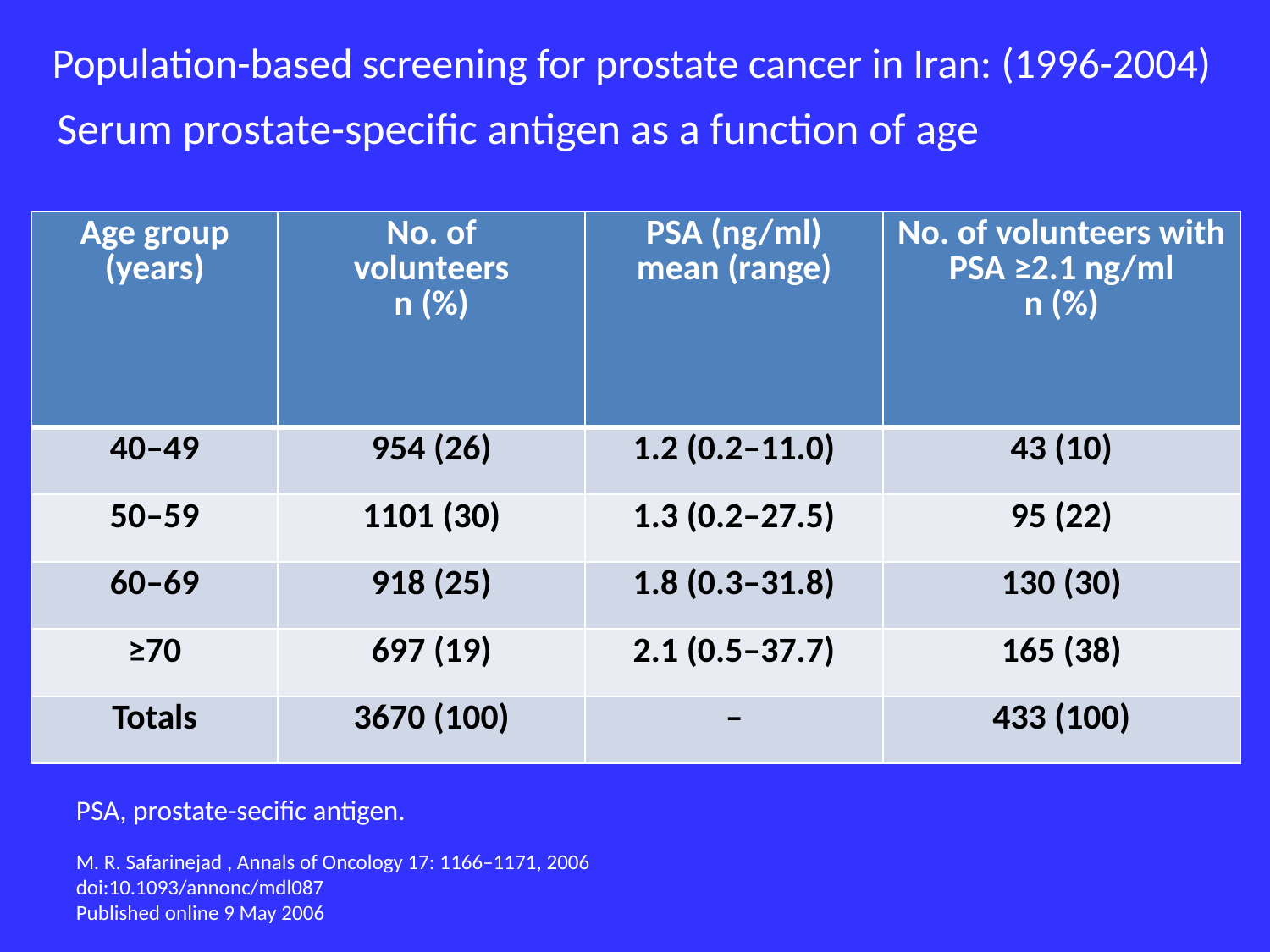

Population-based screening for prostate cancer in Iran: (1996-2004)
# Serum prostate-specific antigen as a function of age
| Age group (years) | No. of volunteers n (%) | PSA (ng/ml) mean (range) | No. of volunteers with PSA ≥2.1 ng/ml n (%) |
| --- | --- | --- | --- |
| 40–49 | 954 (26) | 1.2 (0.2–11.0) | 43 (10) |
| 50–59 | 1101 (30) | 1.3 (0.2–27.5) | 95 (22) |
| 60–69 | 918 (25) | 1.8 (0.3–31.8) | 130 (30) |
| ≥70 | 697 (19) | 2.1 (0.5–37.7) | 165 (38) |
| Totals | 3670 (100) | – | 433 (100) |
PSA, prostate-secific antigen.
M. R. Safarinejad , Annals of Oncology 17: 1166–1171, 2006
doi:10.1093/annonc/mdl087
Published online 9 May 2006